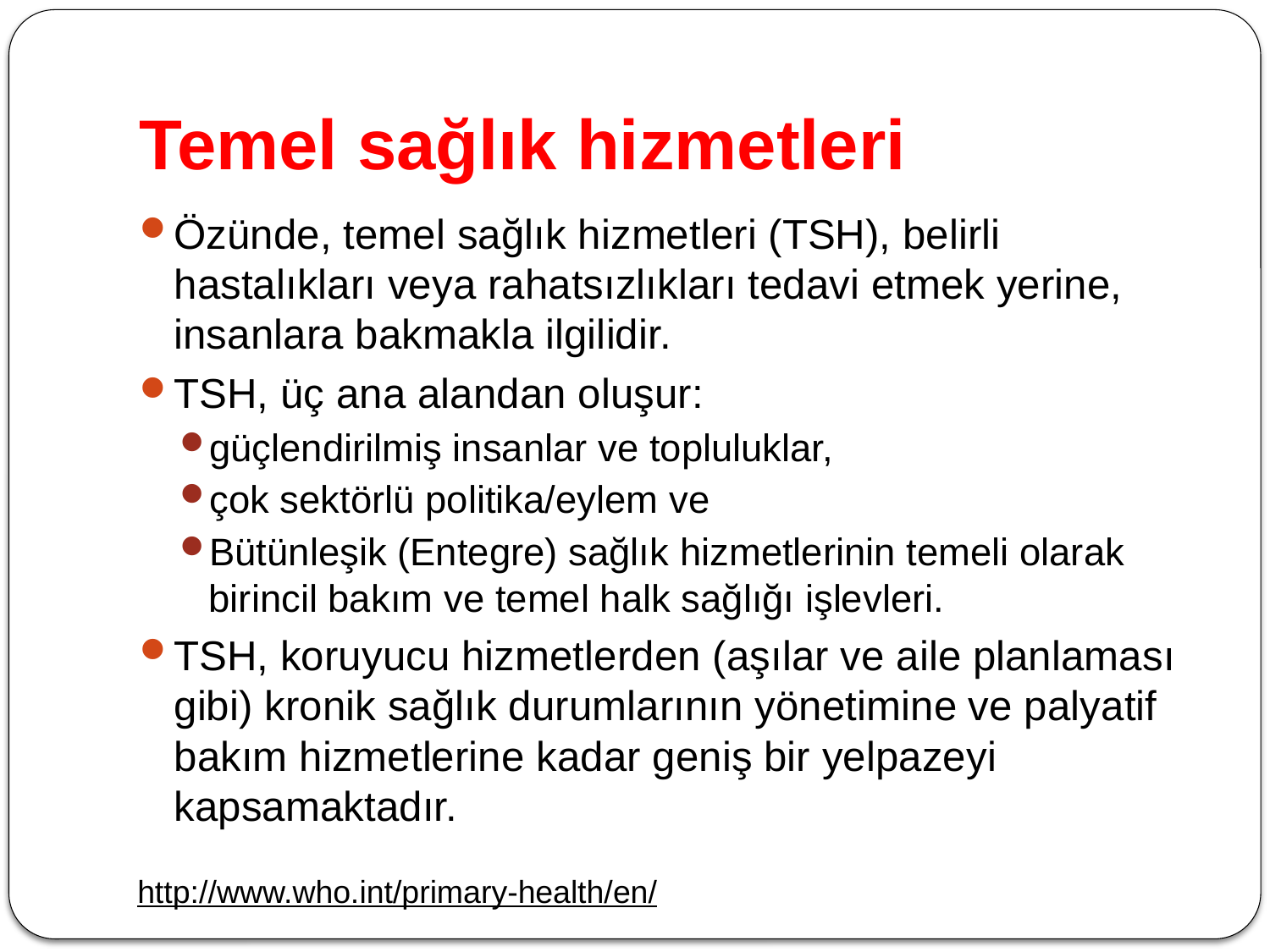

# Temel sağlık hizmetleri
Özünde, temel sağlık hizmetleri (TSH), belirli hastalıkları veya rahatsızlıkları tedavi etmek yerine, insanlara bakmakla ilgilidir.
TSH, üç ana alandan oluşur:
güçlendirilmiş insanlar ve topluluklar,
çok sektörlü politika/eylem ve
Bütünleşik (Entegre) sağlık hizmetlerinin temeli olarak birincil bakım ve temel halk sağlığı işlevleri.
TSH, koruyucu hizmetlerden (aşılar ve aile planlaması gibi) kronik sağlık durumlarının yönetimine ve palyatif bakım hizmetlerine kadar geniş bir yelpazeyi kapsamaktadır.

http://www.who.int/primary-health/en/